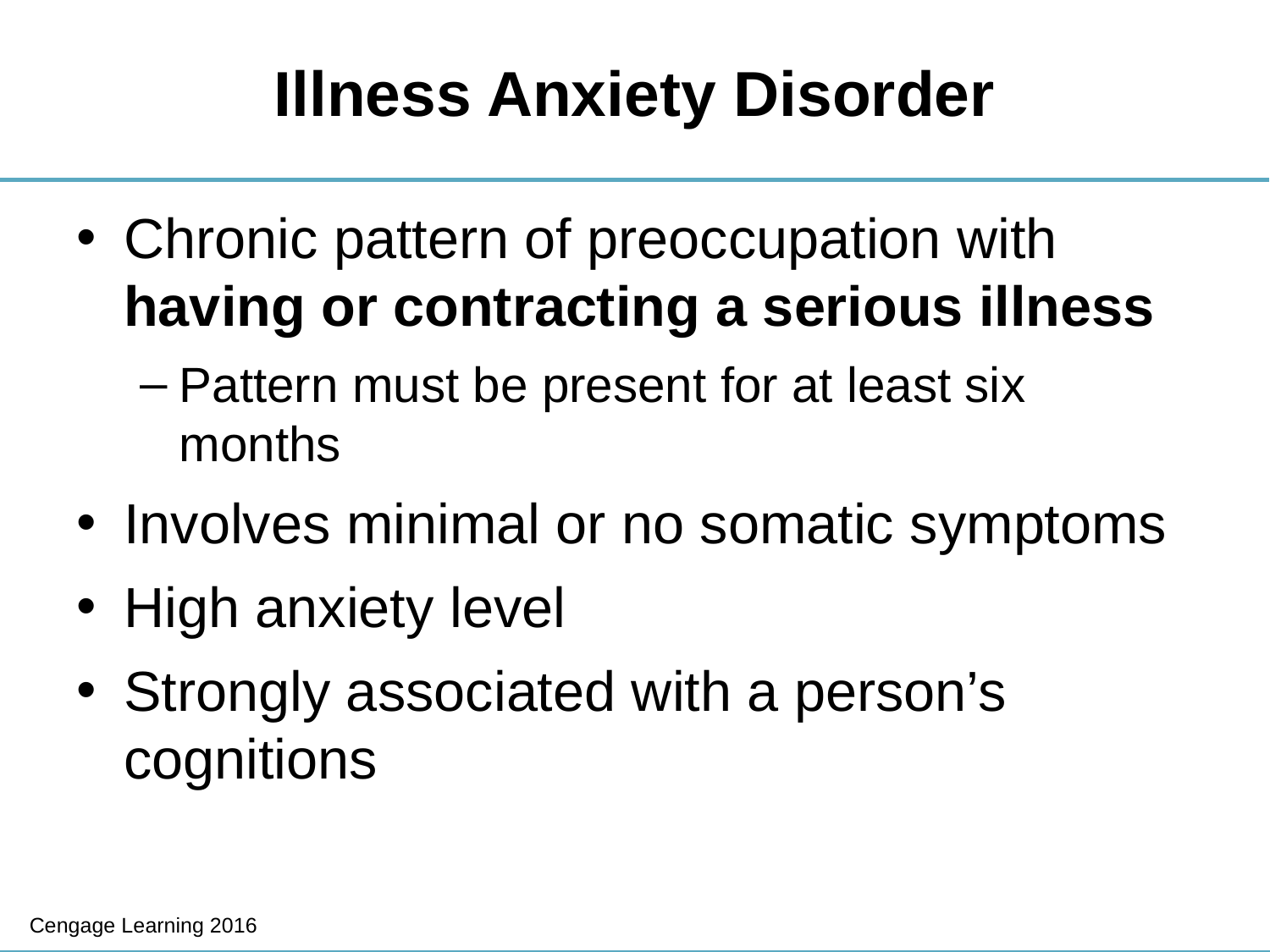

# Illness Anxiety Disorder
Chronic pattern of preoccupation with having or contracting a serious illness
Pattern must be present for at least six months
Involves minimal or no somatic symptoms
High anxiety level
Strongly associated with a person’s cognitions